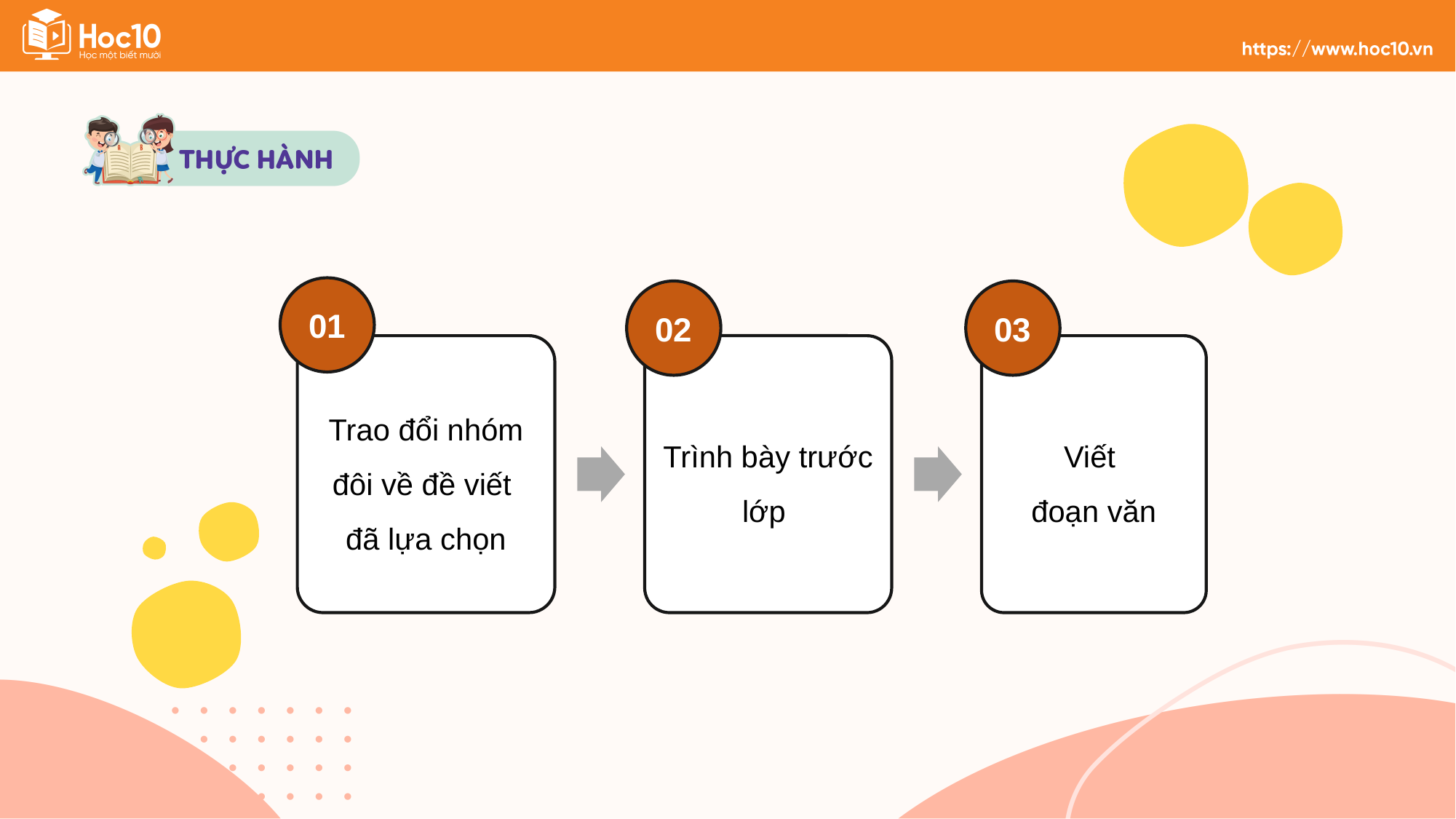

01
02
03
Trao đổi nhóm đôi về đề viết  đã lựa chọn
Trình bày trước lớp
Viết
đoạn văn